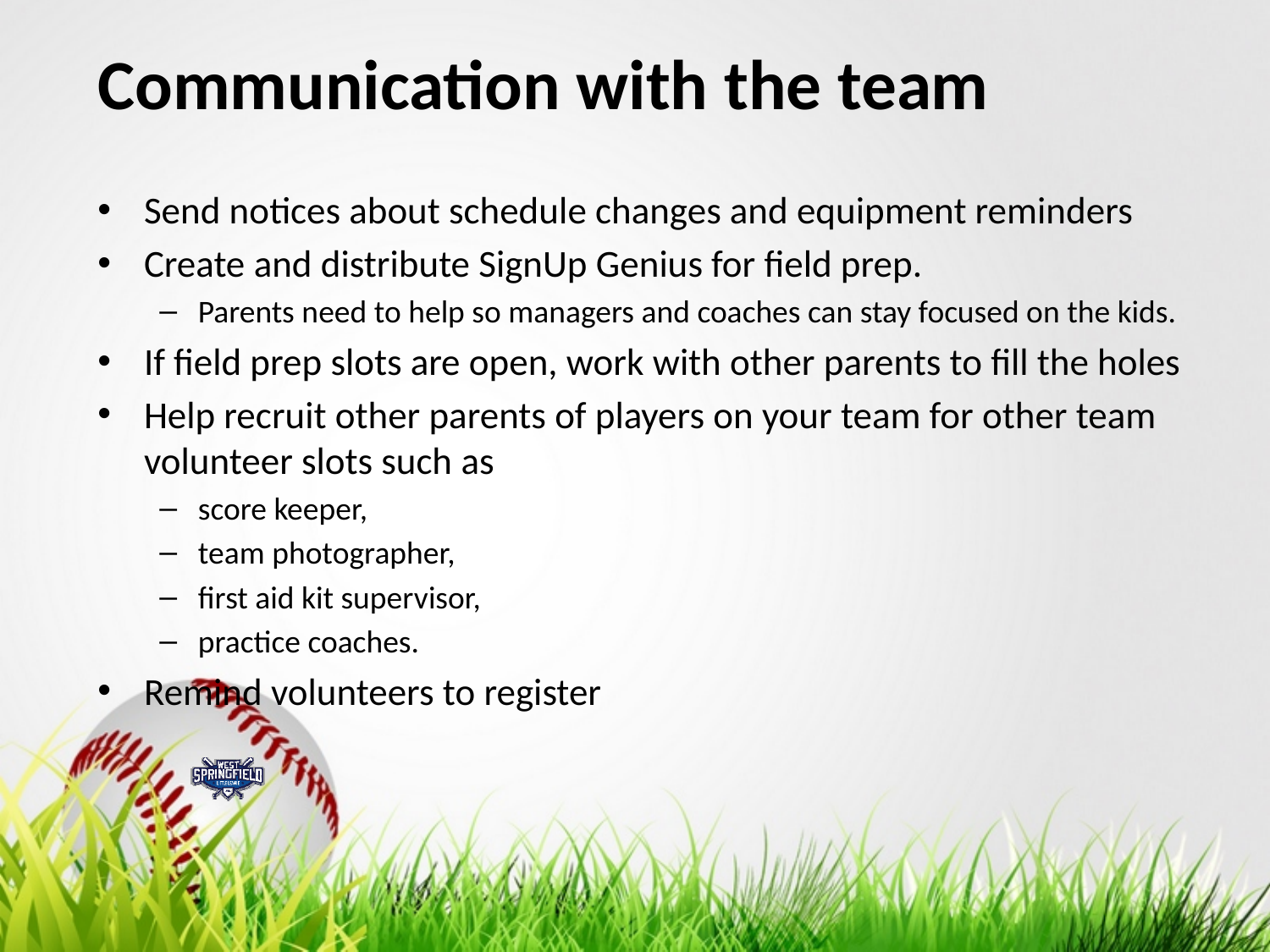

# Communication with the team
Send notices about schedule changes and equipment reminders
Create and distribute SignUp Genius for field prep.
Parents need to help so managers and coaches can stay focused on the kids.
If field prep slots are open, work with other parents to fill the holes
Help recruit other parents of players on your team for other team volunteer slots such as
score keeper,
team photographer,
first aid kit supervisor,
practice coaches.
Remind volunteers to register